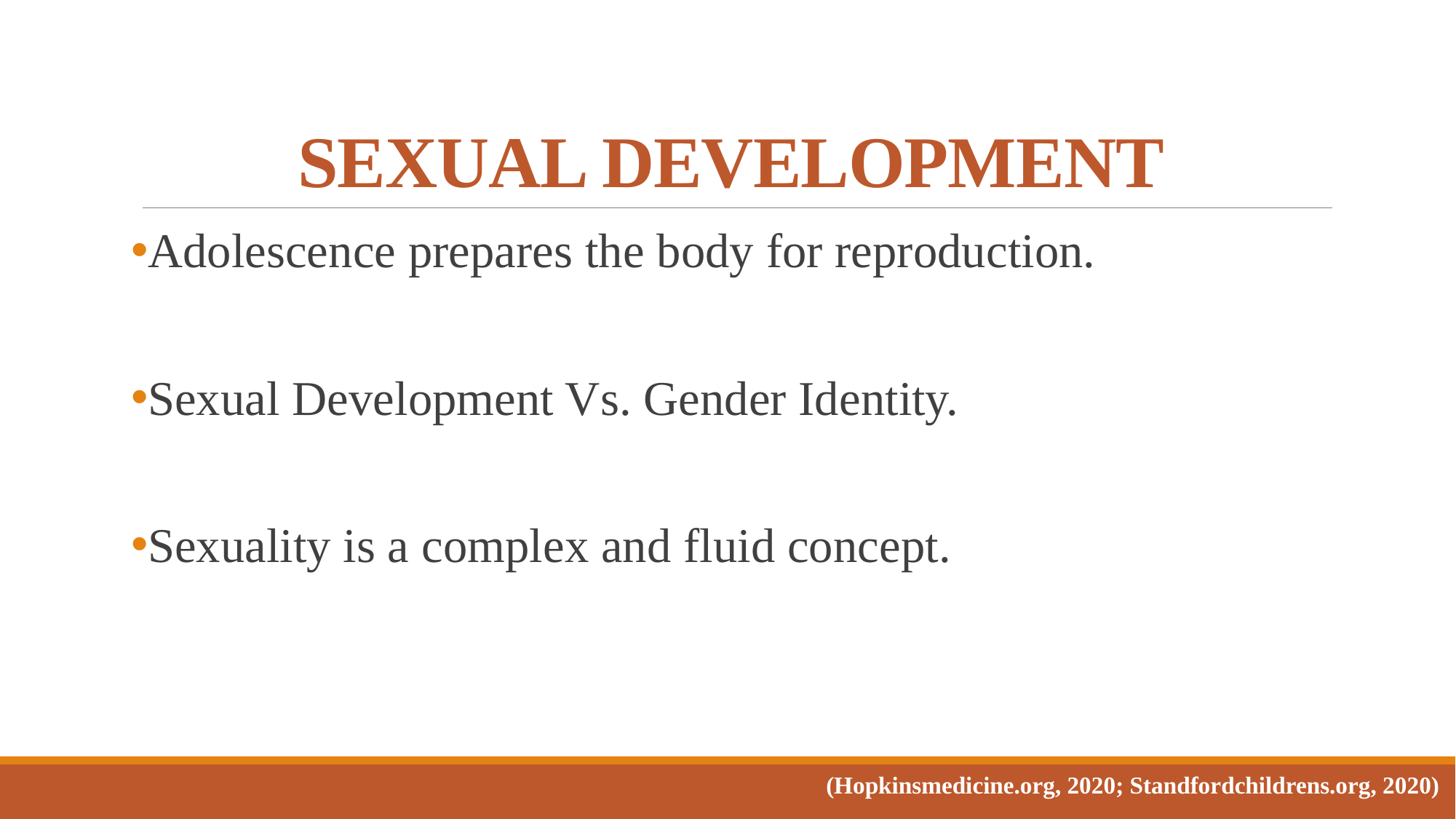

# SEXUAL DEVELOPMENT
Adolescence prepares the body for reproduction.

Sexual Development Vs. Gender Identity.

Sexuality is a complex and fluid concept.

(Hopkinsmedicine.org, 2020; Standfordchildrens.org, 2020)